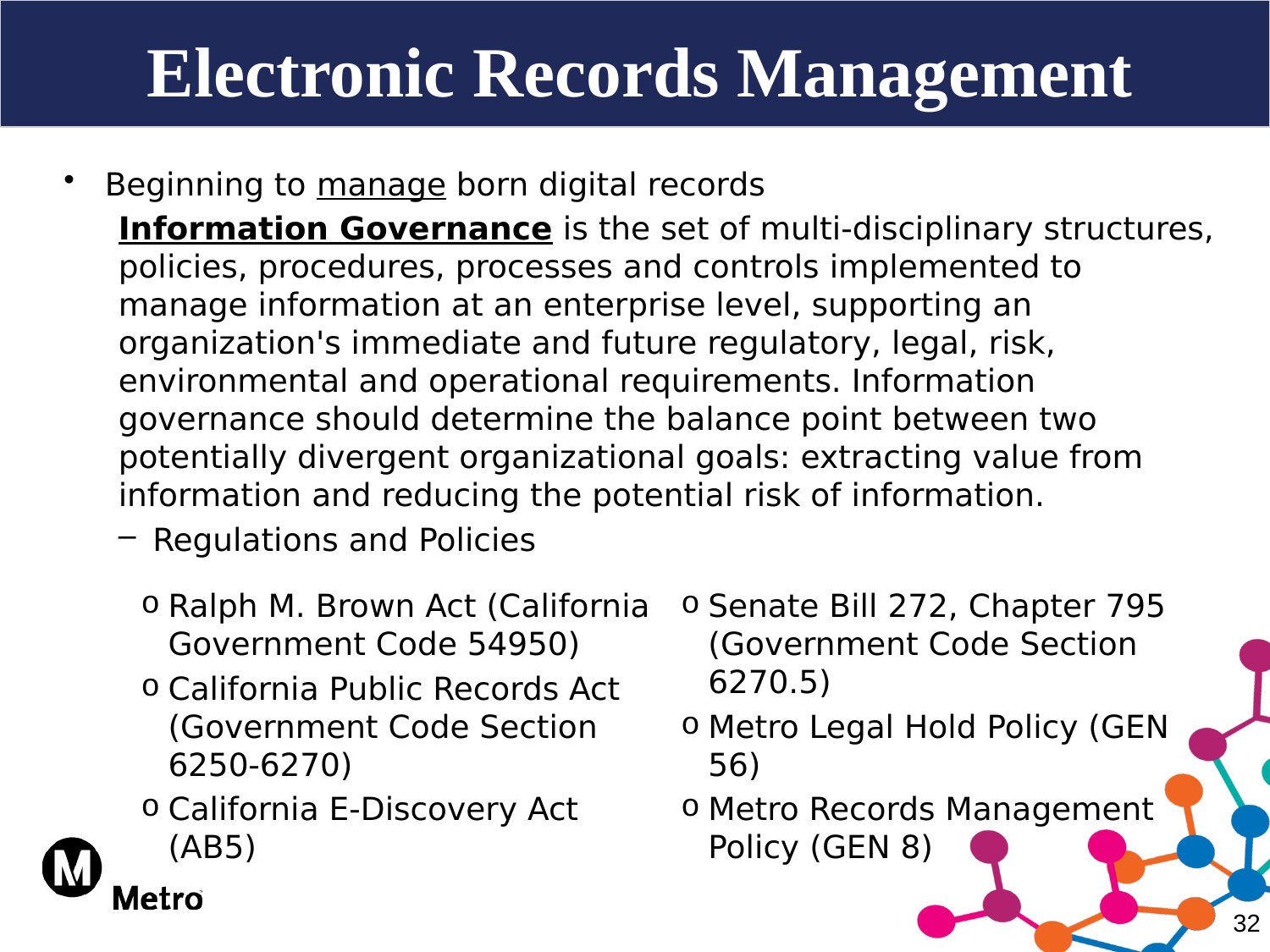

# Electronic Records Management
Beginning to manage born digital records
Information Governance is the set of multi-disciplinary structures, policies, procedures, processes and controls implemented to manage information at an enterprise level, supporting an organization's immediate and future regulatory, legal, risk, environmental and operational requirements. Information governance should determine the balance point between two potentially divergent organizational goals: extracting value from information and reducing the potential risk of information.
Regulations and Policies
Ralph M. Brown Act (California Government Code 54950)
California Public Records Act (Government Code Section 6250-6270)
California E-Discovery Act (AB5)
Senate Bill 272, Chapter 795 (Government Code Section 6270.5)
Metro Legal Hold Policy (GEN 56)
Metro Records Management Policy (GEN 8)